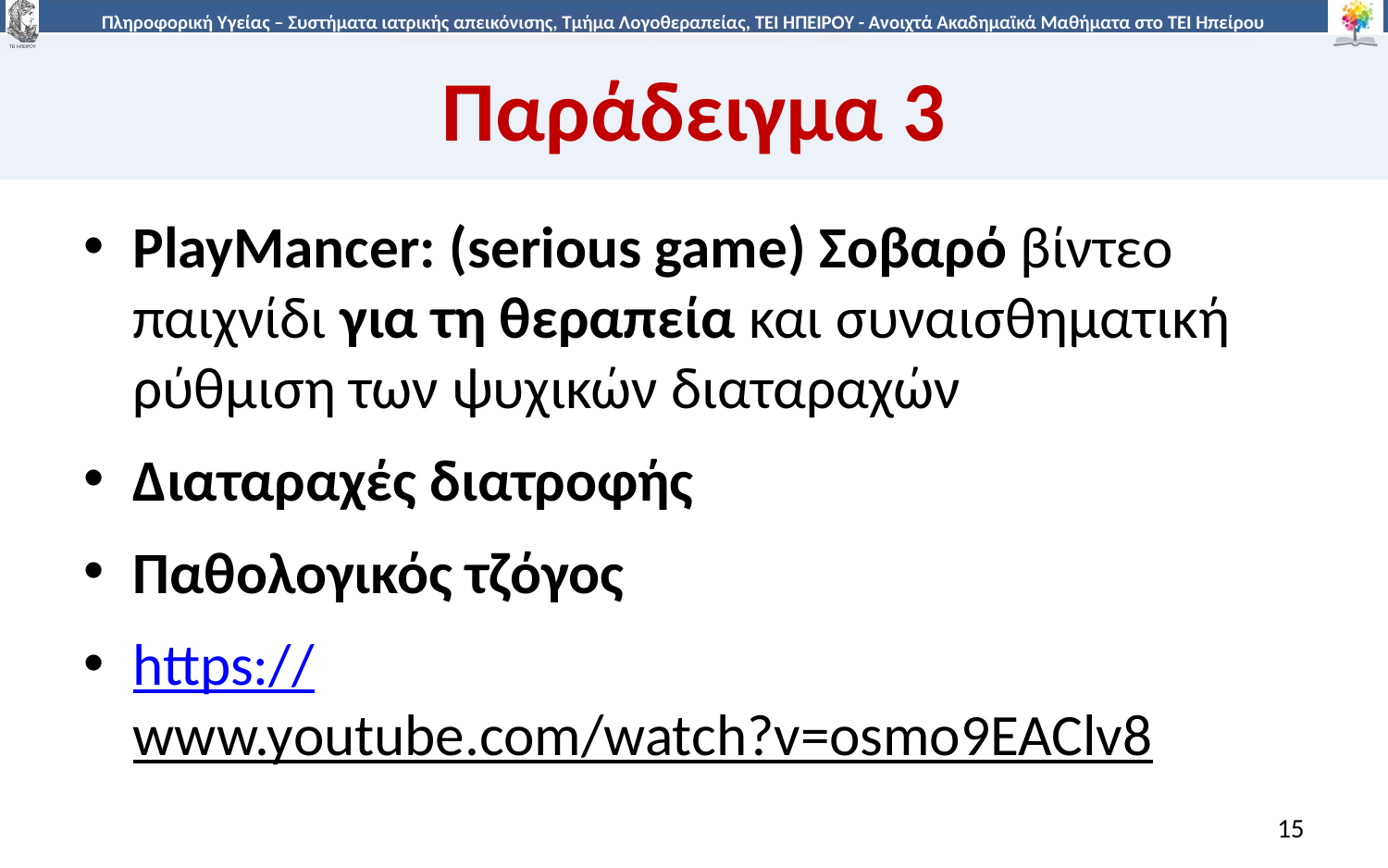

# Παράδειγμα 3
PlayMancer: (serious game) Σοβαρό βίντεο παιχνίδι για τη θεραπεία και συναισθηματική ρύθμιση των ψυχικών διαταραχών
Διαταραχές διατροφής
Παθολογικός τζόγος
https://www.youtube.com/watch?v=osmo9EAClv8
15